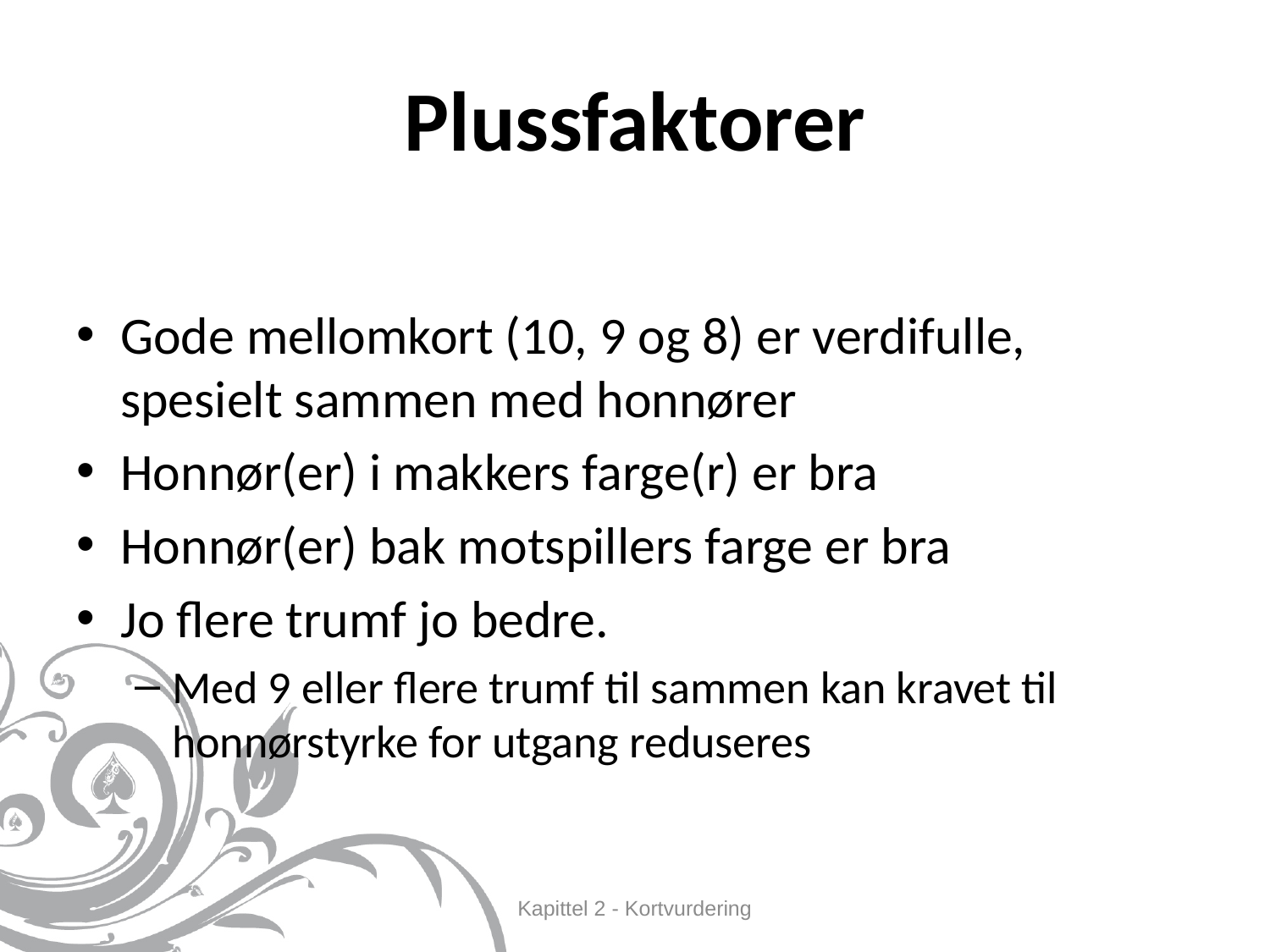

# Plussfaktorer

Gode mellomkort (10, 9 og 8) er verdifulle, spesielt sammen med honnører
Honnør(er) i makkers farge(r) er bra
Honnør(er) bak motspillers farge er bra
Jo flere trumf jo bedre.
Med 9 eller flere trumf til sammen kan kravet til honnørstyrke for utgang reduseres

Kapittel 2 - Kortvurdering